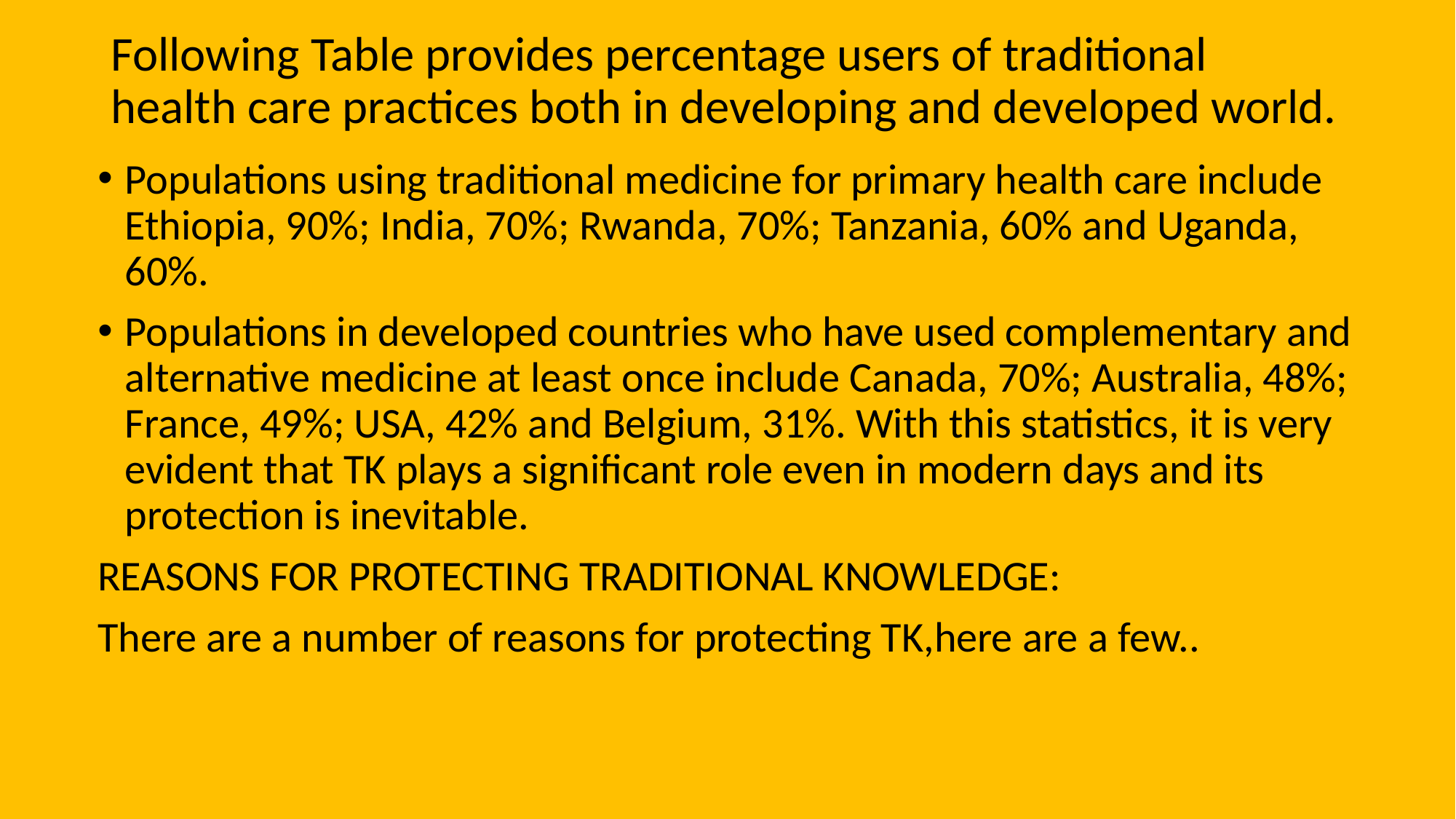

# Following Table provides percentage users of traditional health care practices both in developing and developed world.
Populations using traditional medicine for primary health care include Ethiopia, 90%; India, 70%; Rwanda, 70%; Tanzania, 60% and Uganda, 60%.
Populations in developed countries who have used complementary and alternative medicine at least once include Canada, 70%; Australia, 48%; France, 49%; USA, 42% and Belgium, 31%. With this statistics, it is very evident that TK plays a significant role even in modern days and its protection is inevitable.
REASONS FOR PROTECTING TRADITIONAL KNOWLEDGE:
There are a number of reasons for protecting TK,here are a few..